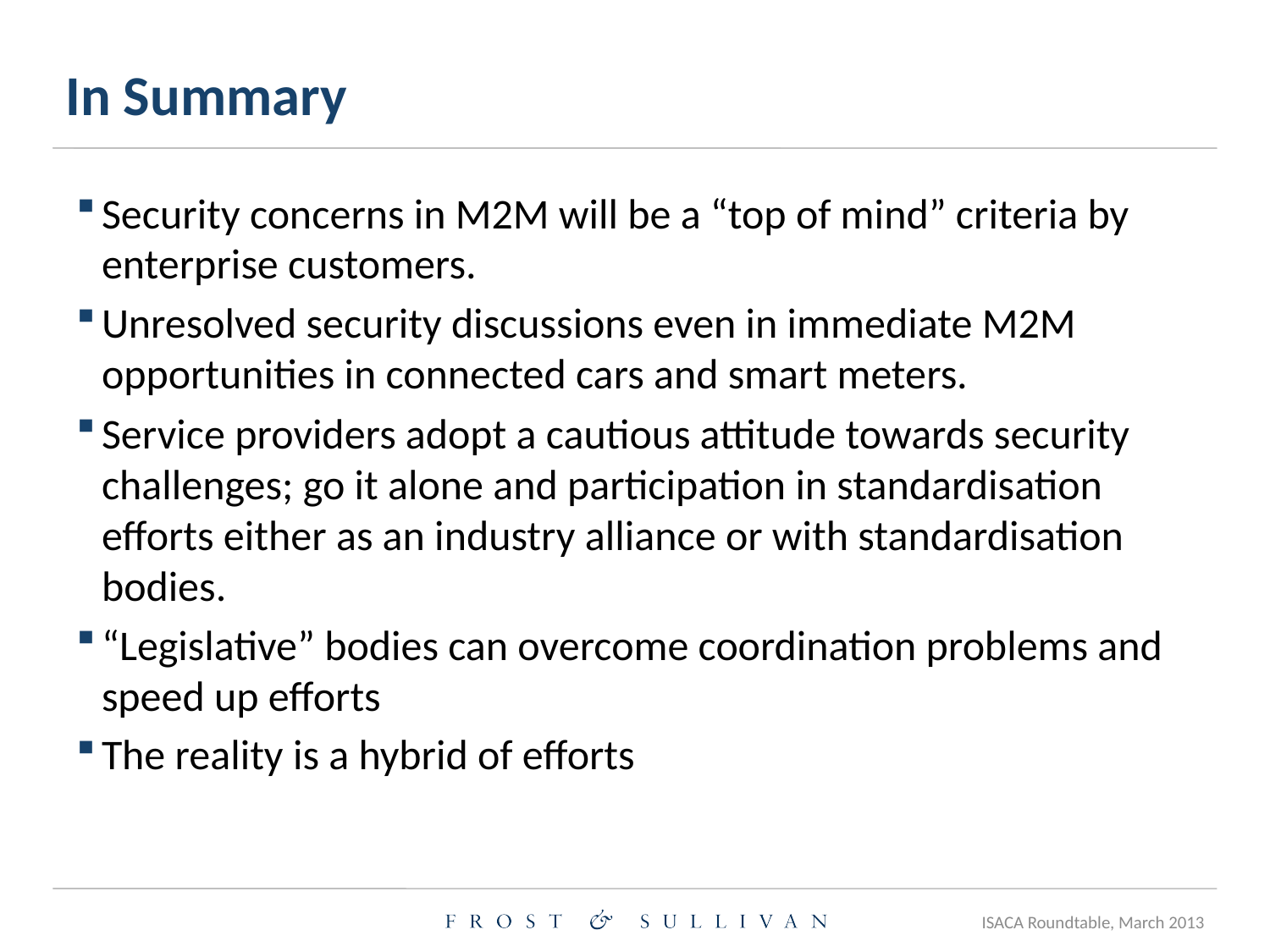

# In Summary
Security concerns in M2M will be a “top of mind” criteria by enterprise customers.
Unresolved security discussions even in immediate M2M opportunities in connected cars and smart meters.
Service providers adopt a cautious attitude towards security challenges; go it alone and participation in standardisation efforts either as an industry alliance or with standardisation bodies.
“Legislative” bodies can overcome coordination problems and speed up efforts
The reality is a hybrid of efforts